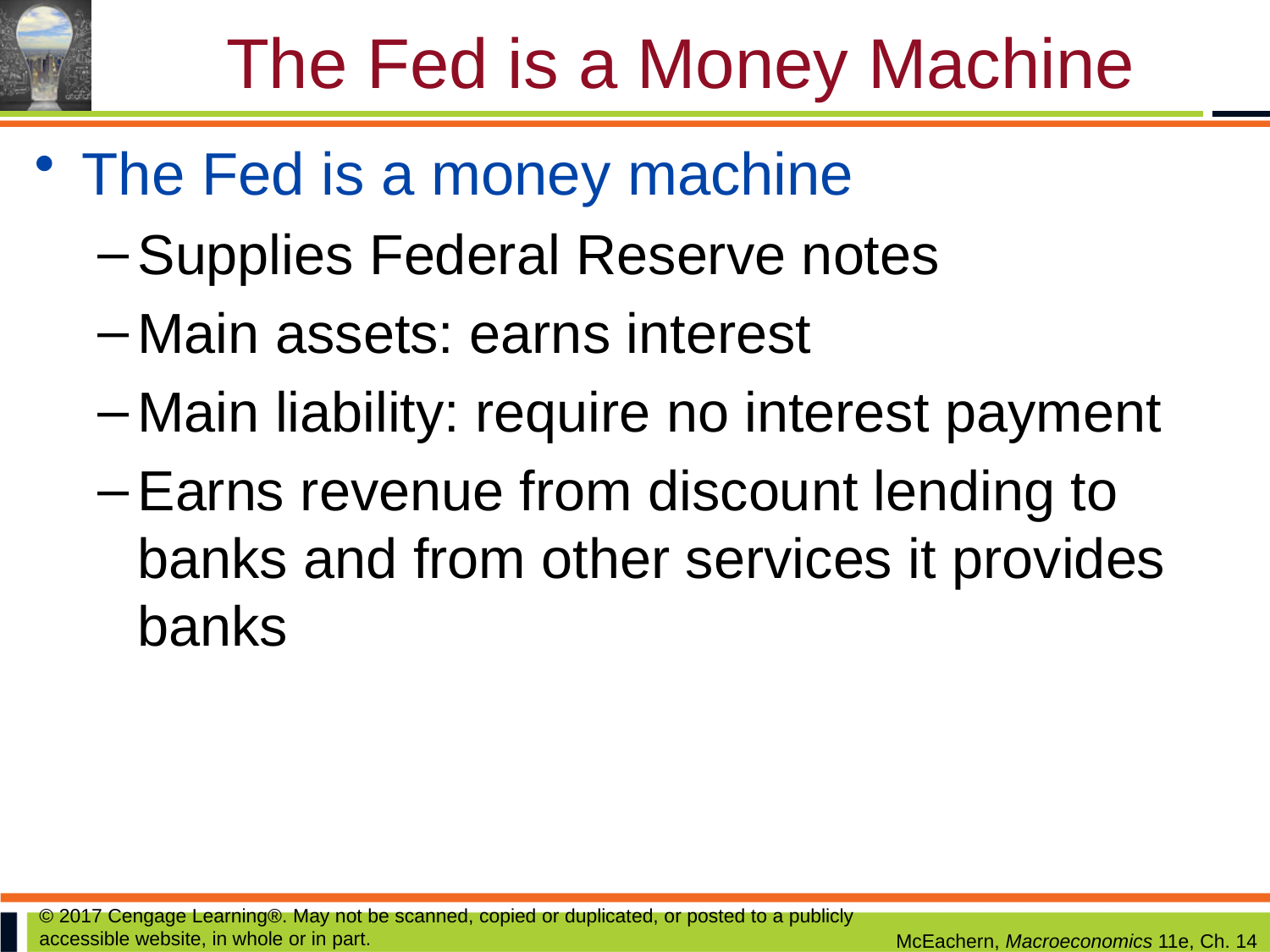

# The Fed is a Money Machine
The Fed is a money machine
Supplies Federal Reserve notes
Main assets: earns interest
Main liability: require no interest payment
Earns revenue from discount lending to banks and from other services it provides banks

© 2017 Cengage Learning®. May not be scanned, copied or duplicated, or posted to a publicly accessible website, in whole or in part.